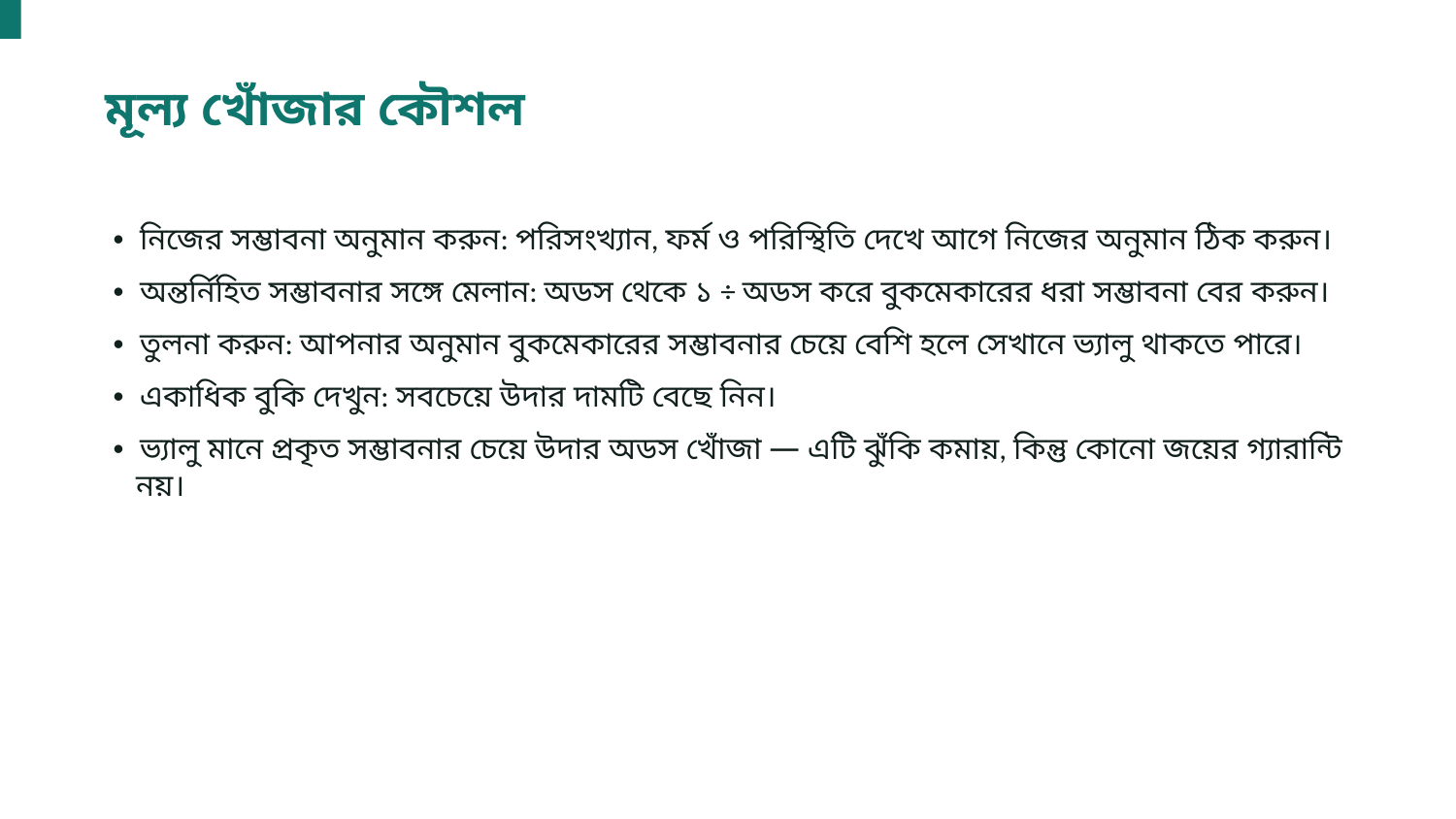

মূল্য খোঁজার কৌশল
•  নিজের সম্ভাবনা অনুমান করুন: পরিসংখ্যান, ফর্ম ও পরিস্থিতি দেখে আগে নিজের অনুমান ঠিক করুন।
•  অন্তর্নিহিত সম্ভাবনার সঙ্গে মেলান: অডস থেকে ১ ÷ অডস করে বুকমেকারের ধরা সম্ভাবনা বের করুন।
•  তুলনা করুন: আপনার অনুমান বুকমেকারের সম্ভাবনার চেয়ে বেশি হলে সেখানে ভ্যালু থাকতে পারে।
•  একাধিক বুকি দেখুন: সবচেয়ে উদার দামটি বেছে নিন।
•  ভ্যালু মানে প্রকৃত সম্ভাবনার চেয়ে উদার অডস খোঁজা — এটি ঝুঁকি কমায়, কিন্তু কোনো জয়ের গ্যারান্টি নয়।